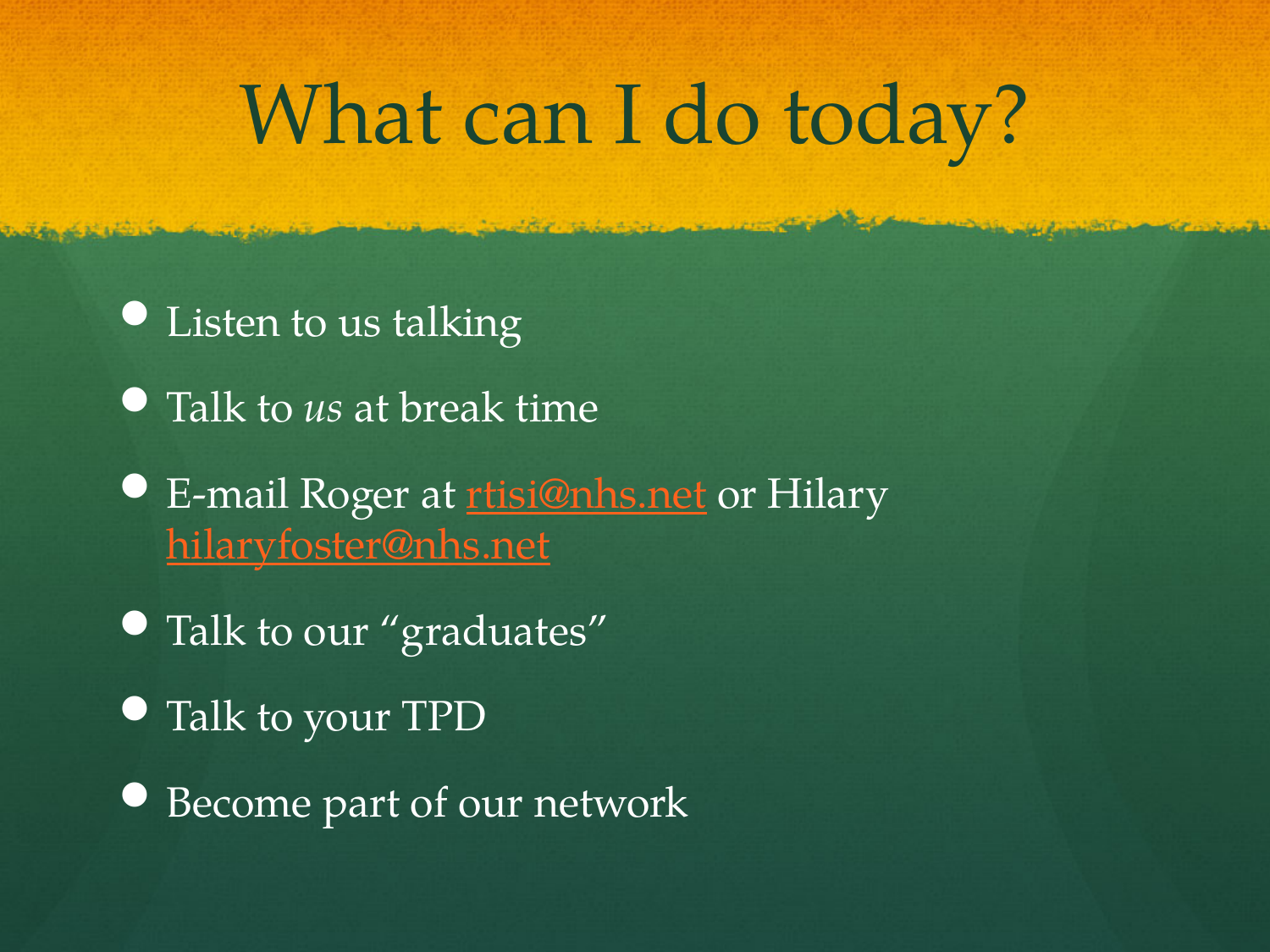

# What can I do today?
Listen to us talking
Talk to us at break time
E-mail Roger at rtisi@nhs.net or Hilary hilaryfoster@nhs.net
Talk to our “graduates”
Talk to your TPD
Become part of our network